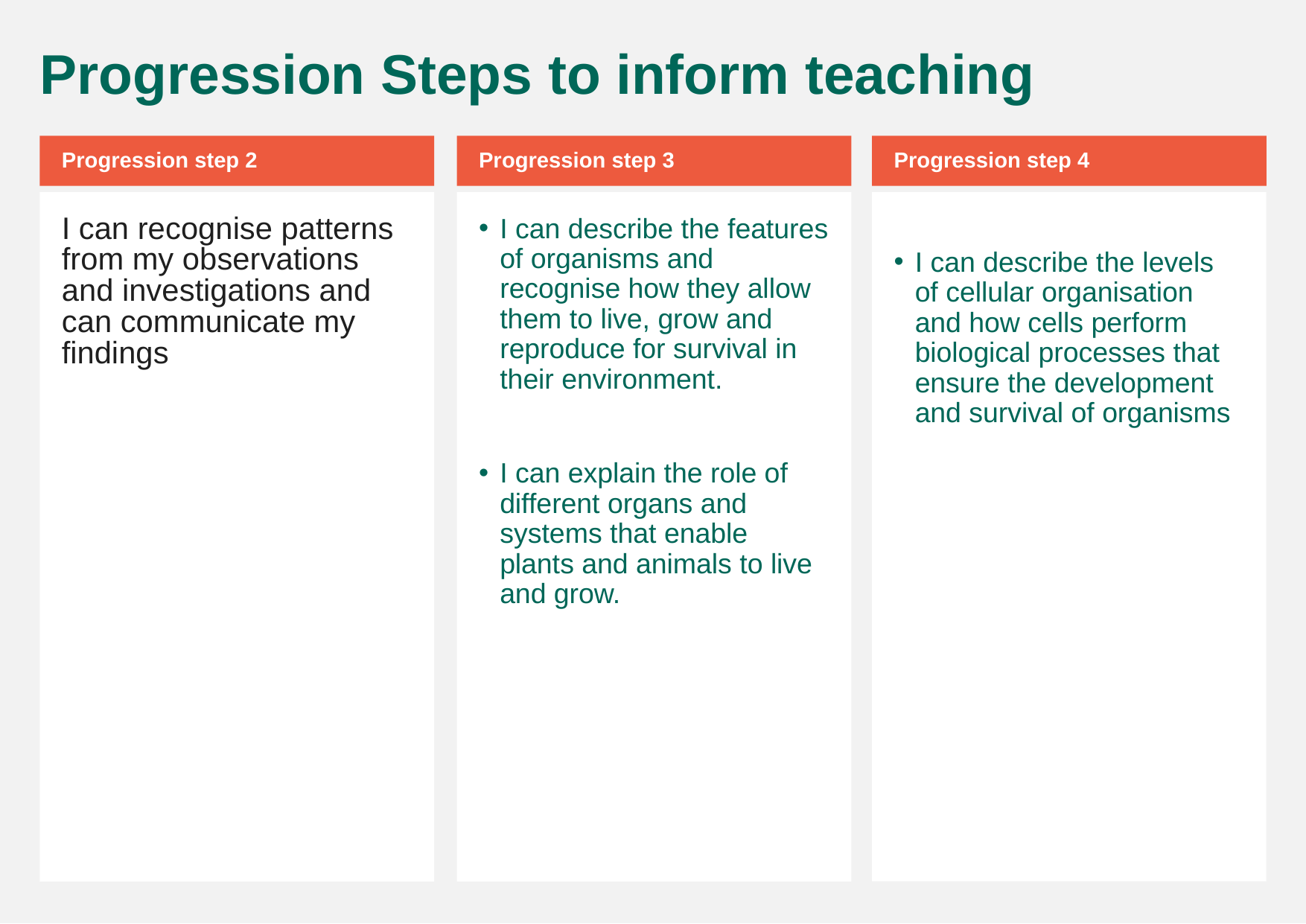

Progression Steps to inform teaching
Progression step 2
Progression step 3
Progression step 4
I can recognise patterns from my observations and investigations and can communicate my findings

I can describe the features of organisms and recognise how they allow them to live, grow and reproduce for survival in their environment.

I can explain the role of different organs and systems that enable plants and animals to live and grow.

I can describe the levels of cellular organisation and how cells perform biological processes that ensure the development and survival of organisms